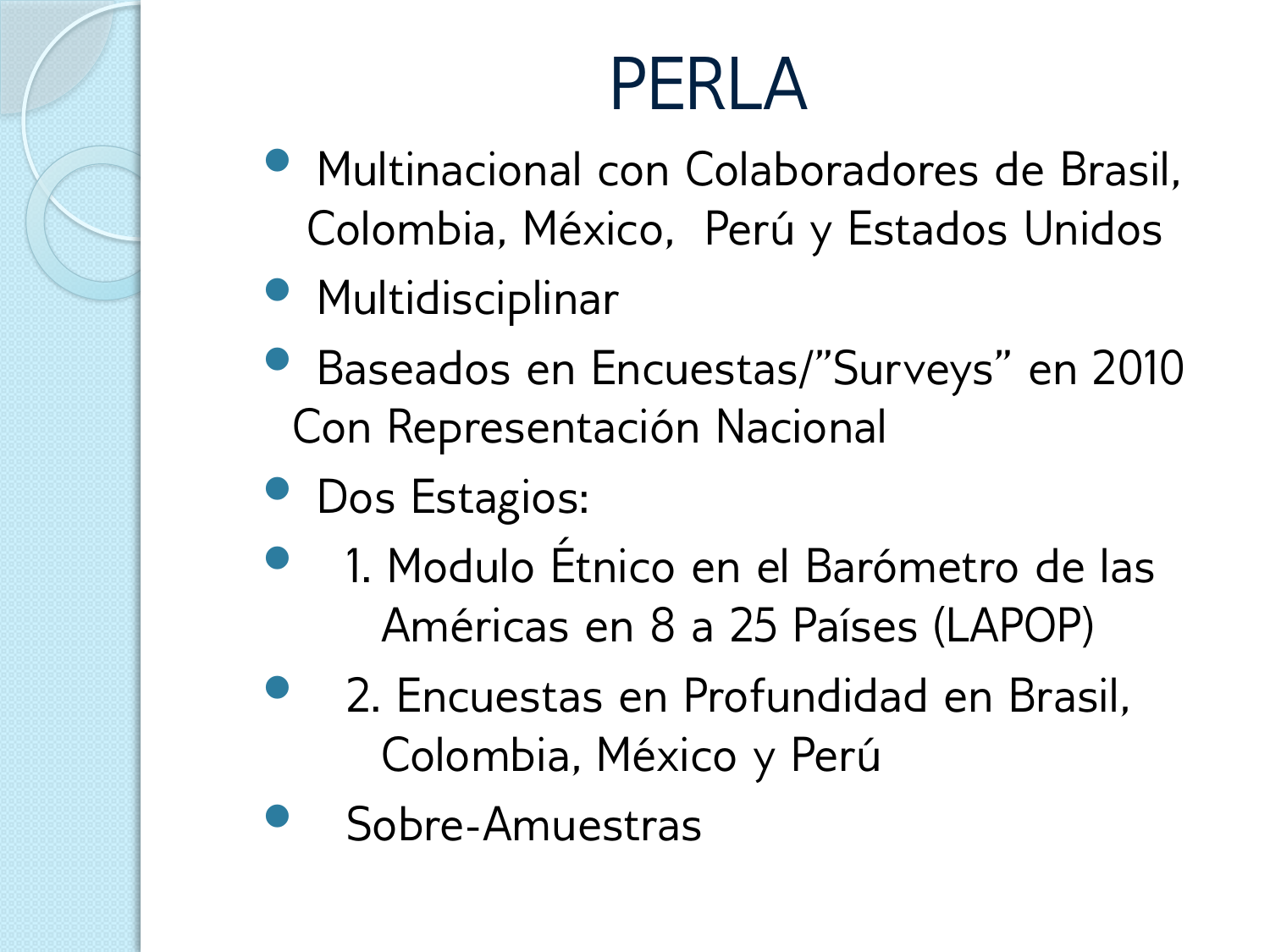

# PERLA
 Multinacional con Colaboradores de Brasil,
   Colombia, México,  Perú y Estados Unidos
 Multidisciplinar
 Baseados en Encuestas/”Surveys” en 2010
  Con Representación Nacional
 Dos Estagios:
   1. Modulo Étnico en el Barómetro de las
        Américas en 8 a 25 Países (LAPOP)
   2. Encuestas en Profundidad en Brasil,
        Colombia, México y Perú
   Sobre-Amuestras